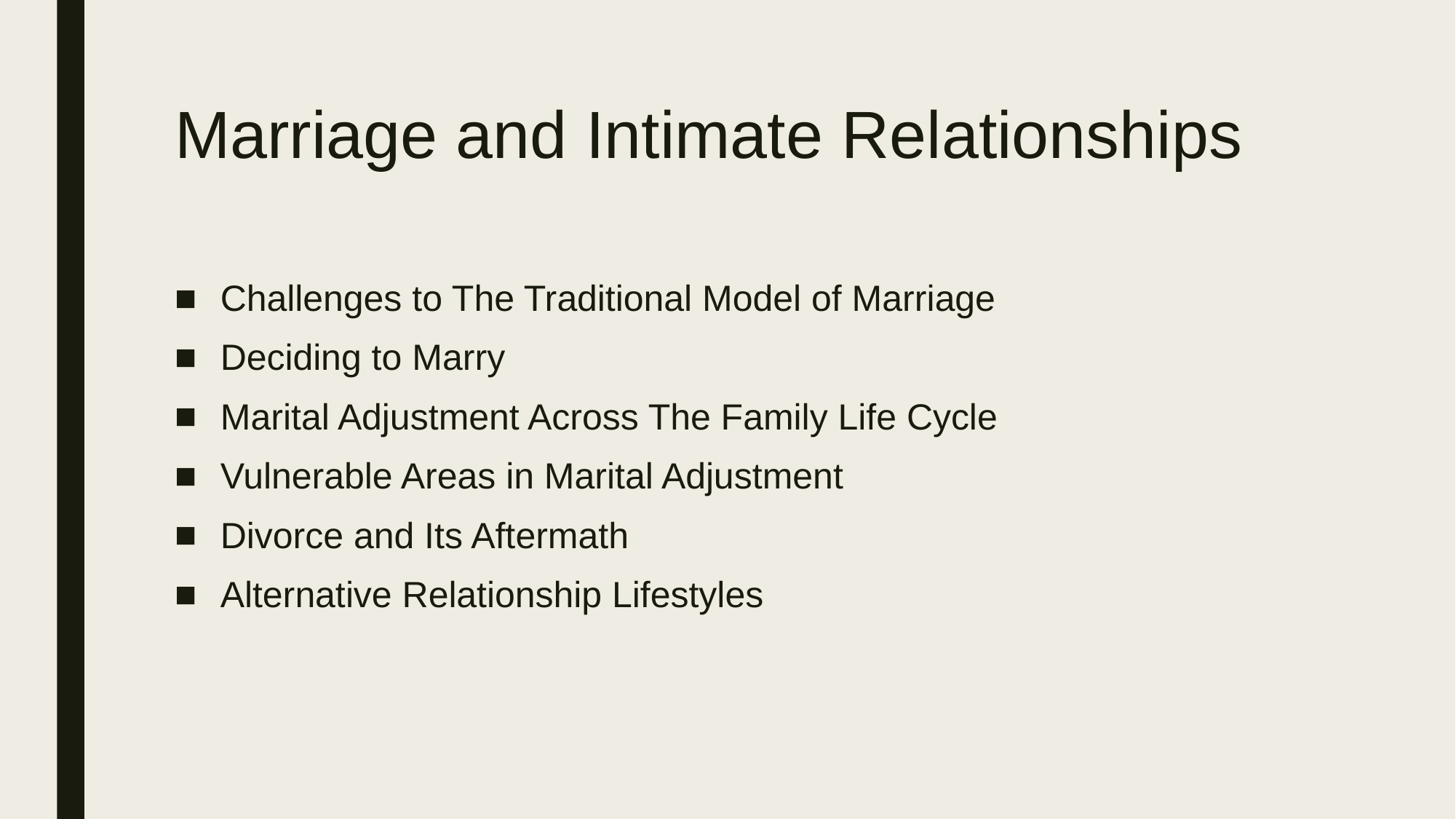

# Marriage and Intimate Relationships
Challenges to The Traditional Model of Marriage
Deciding to Marry
Marital Adjustment Across The Family Life Cycle
Vulnerable Areas in Marital Adjustment
Divorce and Its Aftermath
Alternative Relationship Lifestyles